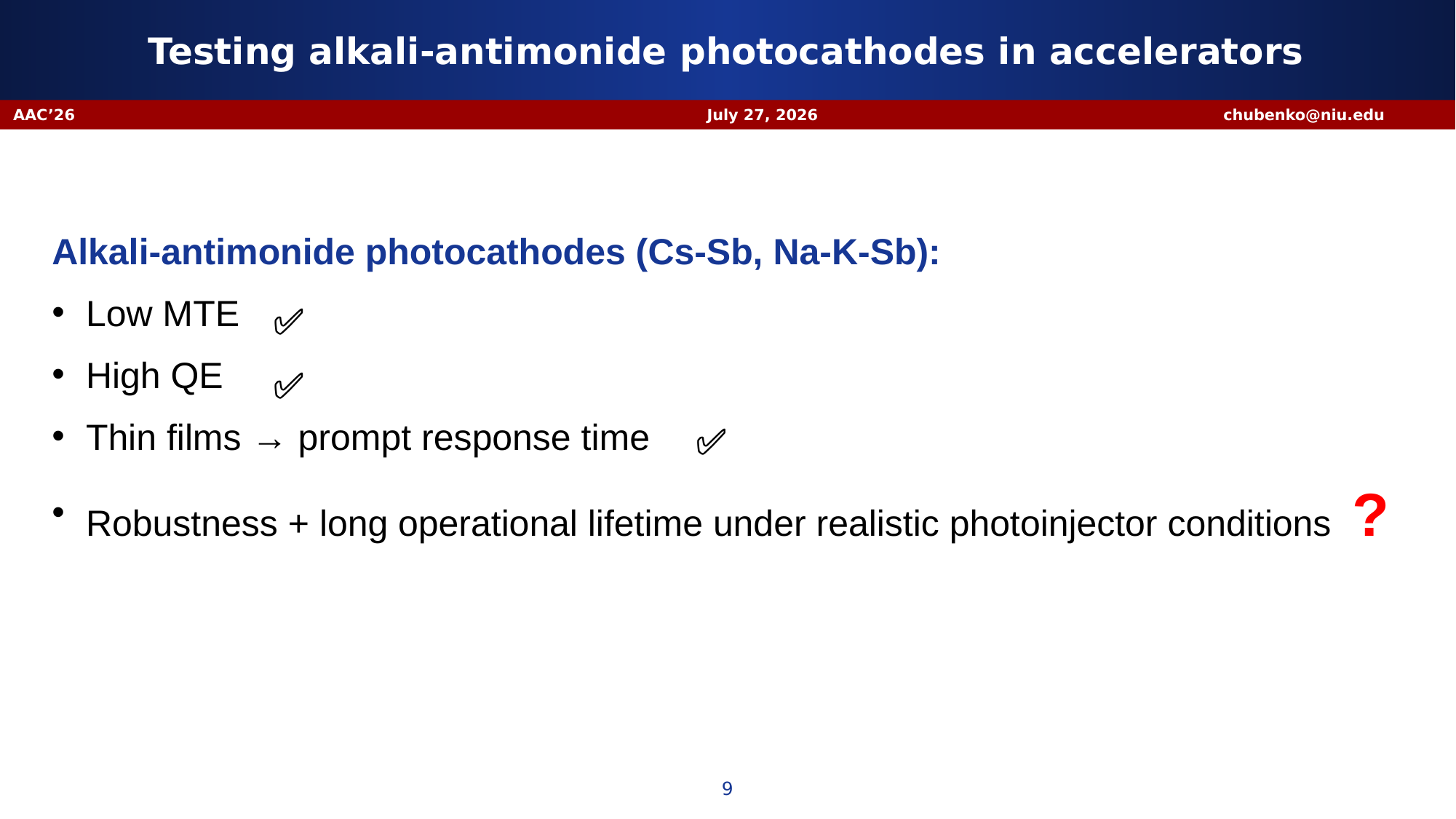

Testing alkali-antimonide photocathodes in accelerators
AAC’26                                                                                                                        July 27, 2026                                                                             chubenko@niu.edu
Alkali-antimonide photocathodes (Cs-Sb, Na-K-Sb):
Low MTE
High QE
Thin films → prompt response time
Robustness + long operational lifetime under realistic photoinjector conditions  ?
✅
✅
✅
9